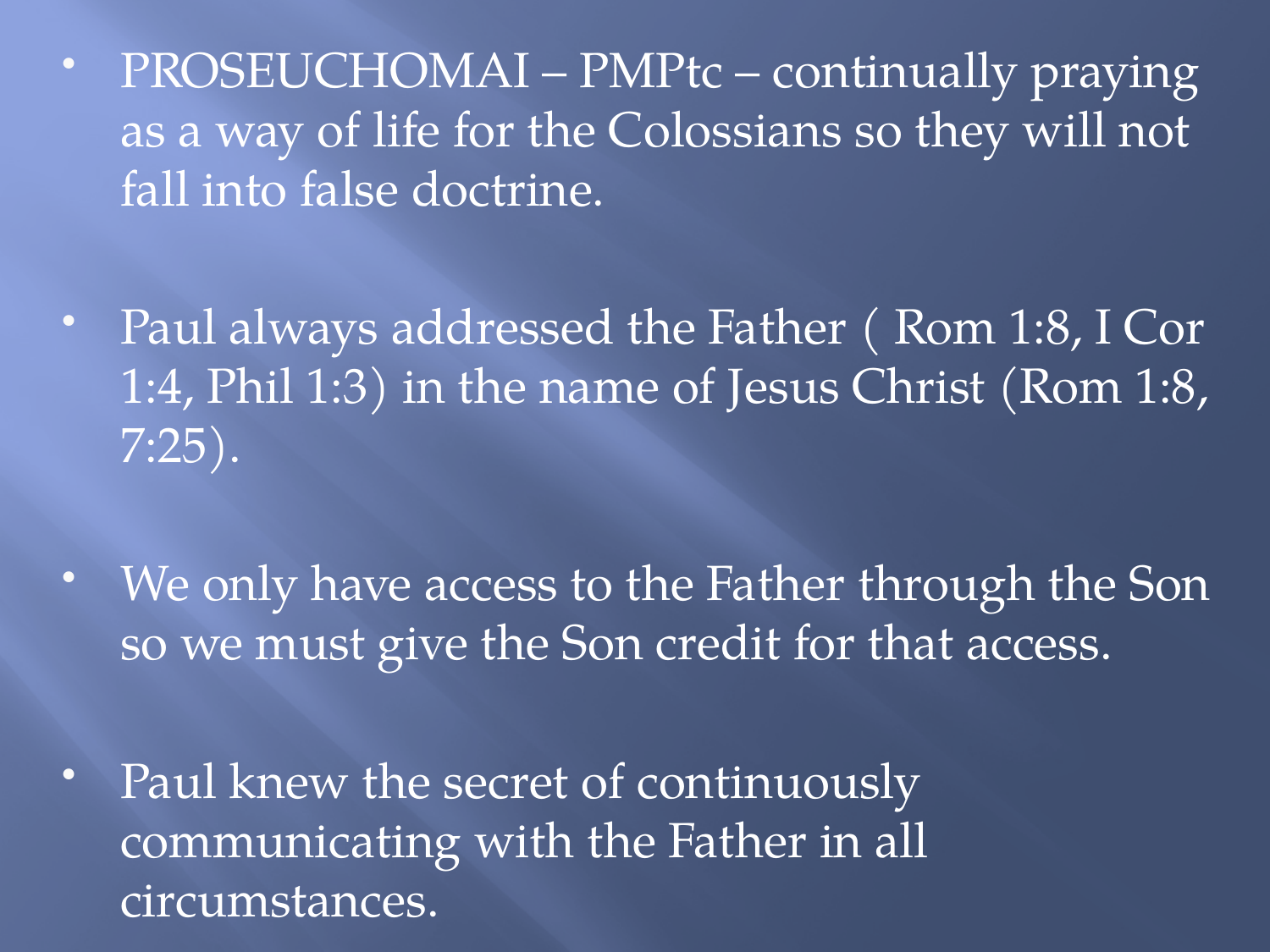

PROSEUCHOMAI – PMPtc – continually praying as a way of life for the Colossians so they will not fall into false doctrine.

Paul always addressed the Father ( Rom 1:8, I Cor 1:4, Phil 1:3) in the name of Jesus Christ (Rom 1:8, 7:25).

We only have access to the Father through the Son so we must give the Son credit for that access.

Paul knew the secret of continuously communicating with the Father in all circumstances.